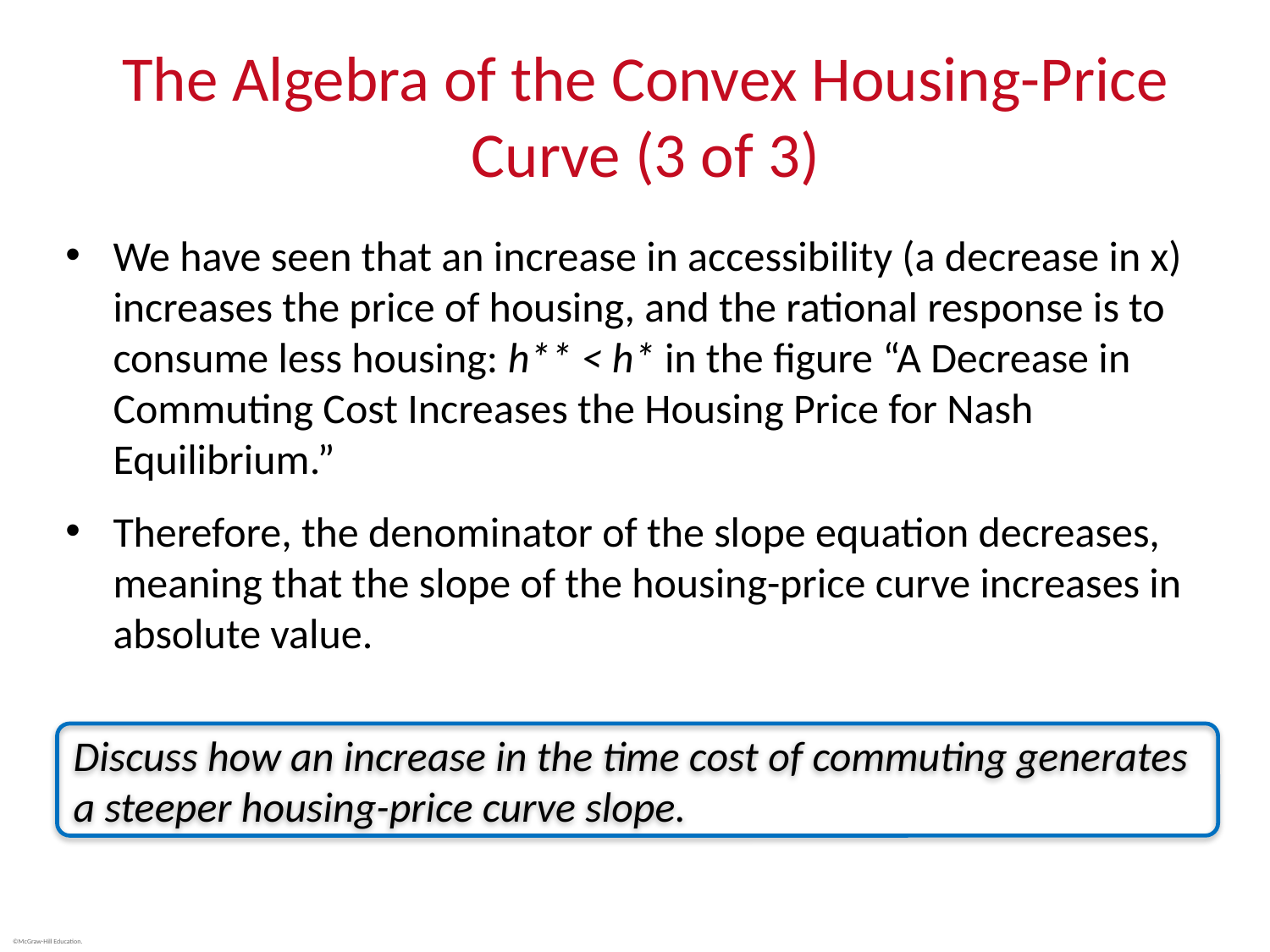

# The Algebra of the Convex Housing-Price Curve (3 of 3)
We have seen that an increase in accessibility (a decrease in x) increases the price of housing, and the rational response is to consume less housing: h** < h* in the figure “A Decrease in Commuting Cost Increases the Housing Price for Nash Equilibrium.”
Therefore, the denominator of the slope equation decreases, meaning that the slope of the housing-price curve increases in absolute value.

Discuss how an increase in the time cost of commuting generates a steeper housing-price curve slope.